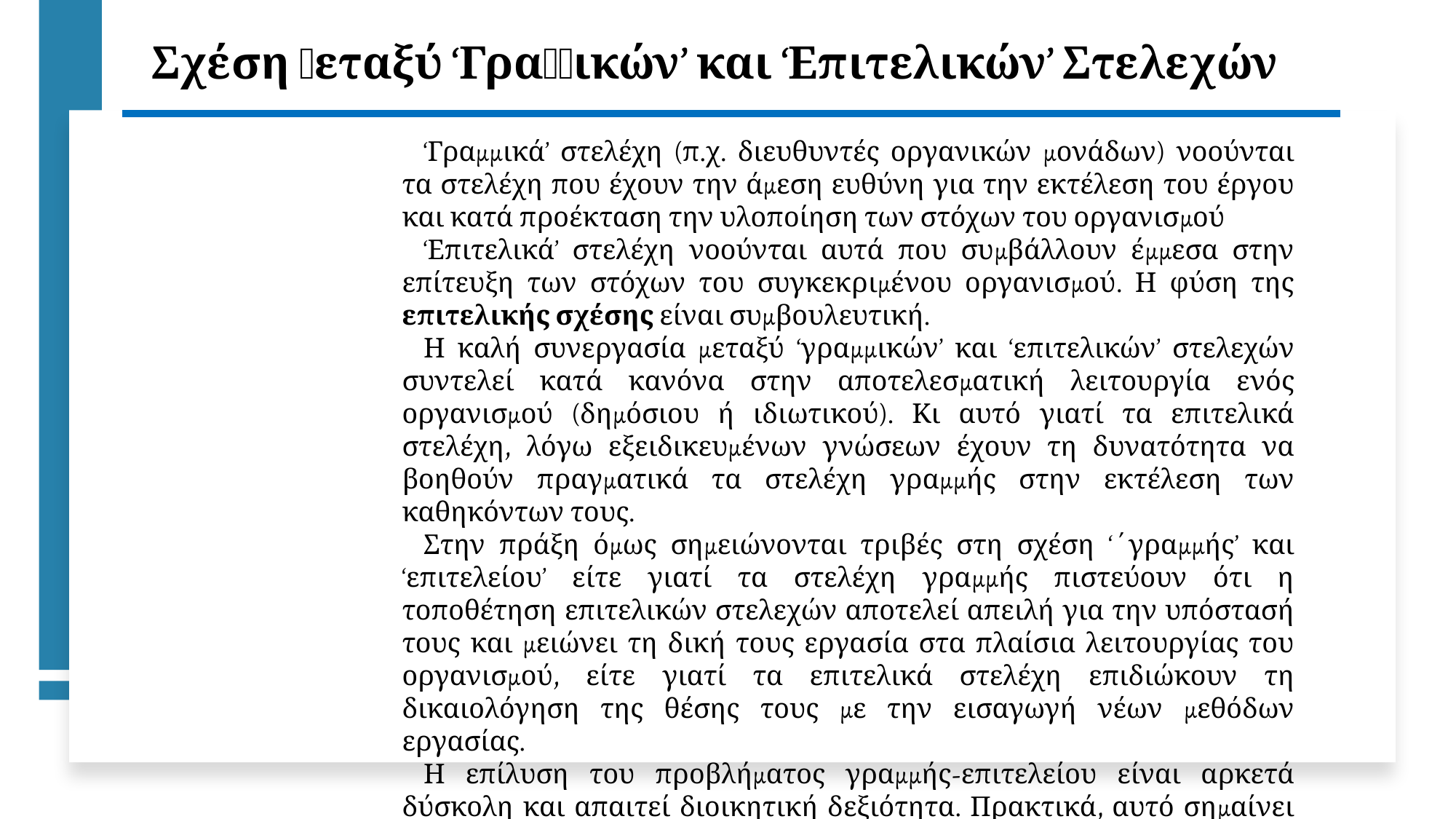

Σχέση μεταξύ ‘Γραμμικών’ και ‘Επιτελικών’ Στελεχών

‘Γραμμικά’ στελέχη (π.χ. διευθυντές οργανικών μονάδων) νοούνται τα στελέχη που έχουν την άμεση ευθύνη για την εκτέλεση του έργου και κατά προέκταση την υλοποίηση των στόχων του οργανισμού
‘Επιτελικά’ στελέχη νοούνται αυτά που συμβάλλουν έμμεσα στην επίτευξη των στόχων του συγκεκριμένου οργανισμού. Η φύση της επιτελικής σχέσης είναι συμβουλευτική.
Η καλή συνεργασία μεταξύ ‘γραμμικών’ και ‘επιτελικών’ στελεχών συντελεί κατά κανόνα στην αποτελεσματική λειτουργία ενός οργανισμού (δημόσιου ή ιδιωτικού). Κι αυτό γιατί τα επιτελικά στελέχη, λόγω εξειδικευμένων γνώσεων έχουν τη δυνατότητα να βοηθούν πραγματικά τα στελέχη γραμμής στην εκτέλεση των καθηκόντων τους.
Στην πράξη όμως σημειώνονται τριβές στη σχέση ‘΄γραμμής’ και ‘επιτελείου’ είτε γιατί τα στελέχη γραμμής πιστεύουν ότι η τοποθέτηση επιτελικών στελεχών αποτελεί απειλή για την υπόστασή τους και μειώνει τη δική τους εργασία στα πλαίσια λειτουργίας του οργανισμού, είτε γιατί τα επιτελικά στελέχη επιδιώκουν τη δικαιολόγηση της θέσης τους με την εισαγωγή νέων μεθόδων εργασίας.
Η επίλυση του προβλήματος γραμμής-επιτελείου είναι αρκετά δύσκολη και απαιτεί διοικητική δεξιότητα. Πρακτικά, αυτό σημαίνει ότι: